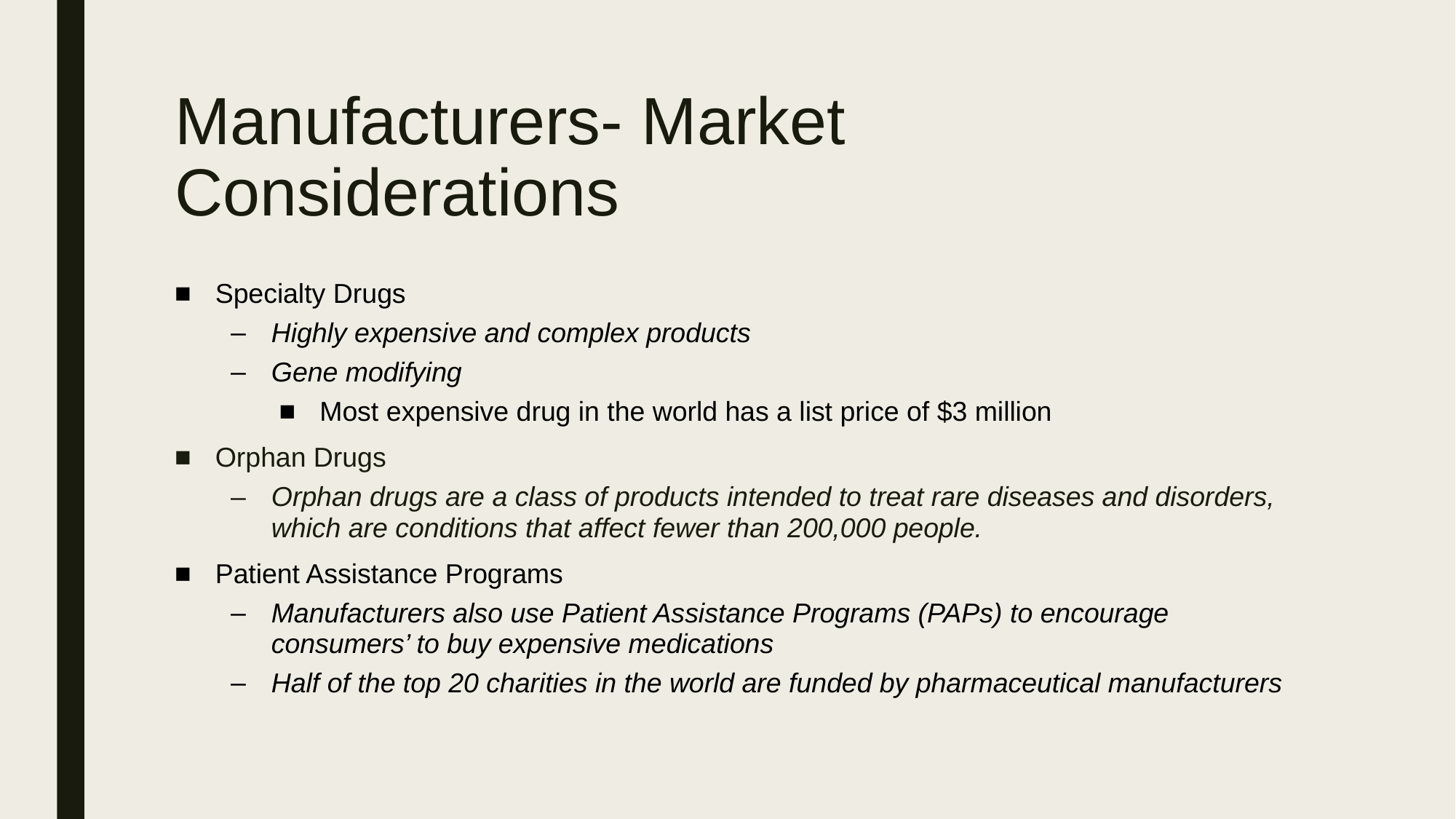

# Manufacturers- Market Considerations
Specialty Drugs
Highly expensive and complex products
Gene modifying
Most expensive drug in the world has a list price of $3 million
Orphan Drugs
Orphan drugs are a class of products intended to treat rare diseases and disorders, which are conditions that affect fewer than 200,000 people.
Patient Assistance Programs
Manufacturers also use Patient Assistance Programs (PAPs) to encourage consumers’ to buy expensive medications
Half of the top 20 charities in the world are funded by pharmaceutical manufacturers